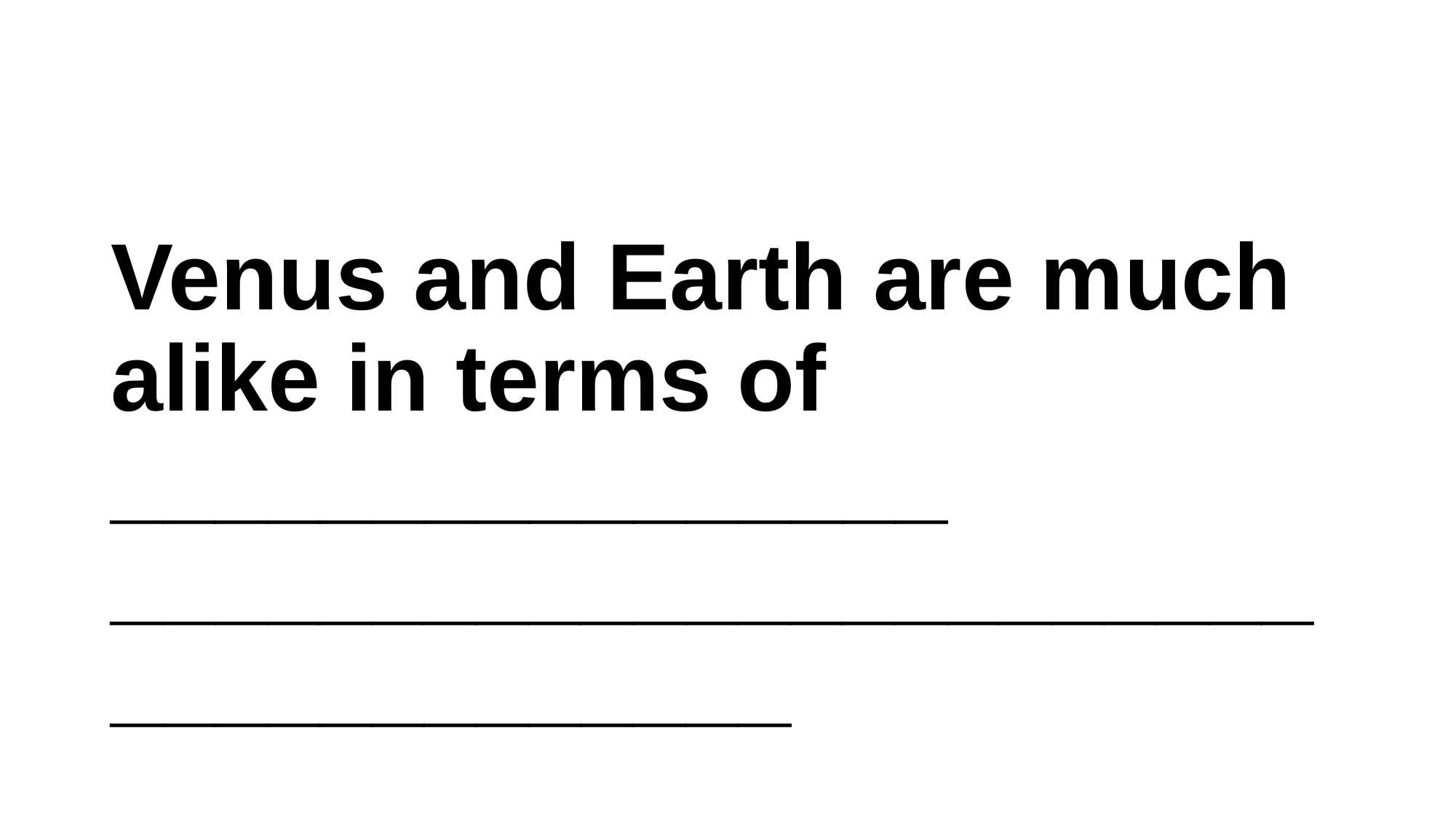

#
Venus and Earth are much alike in terms of ________________ ____________________________________